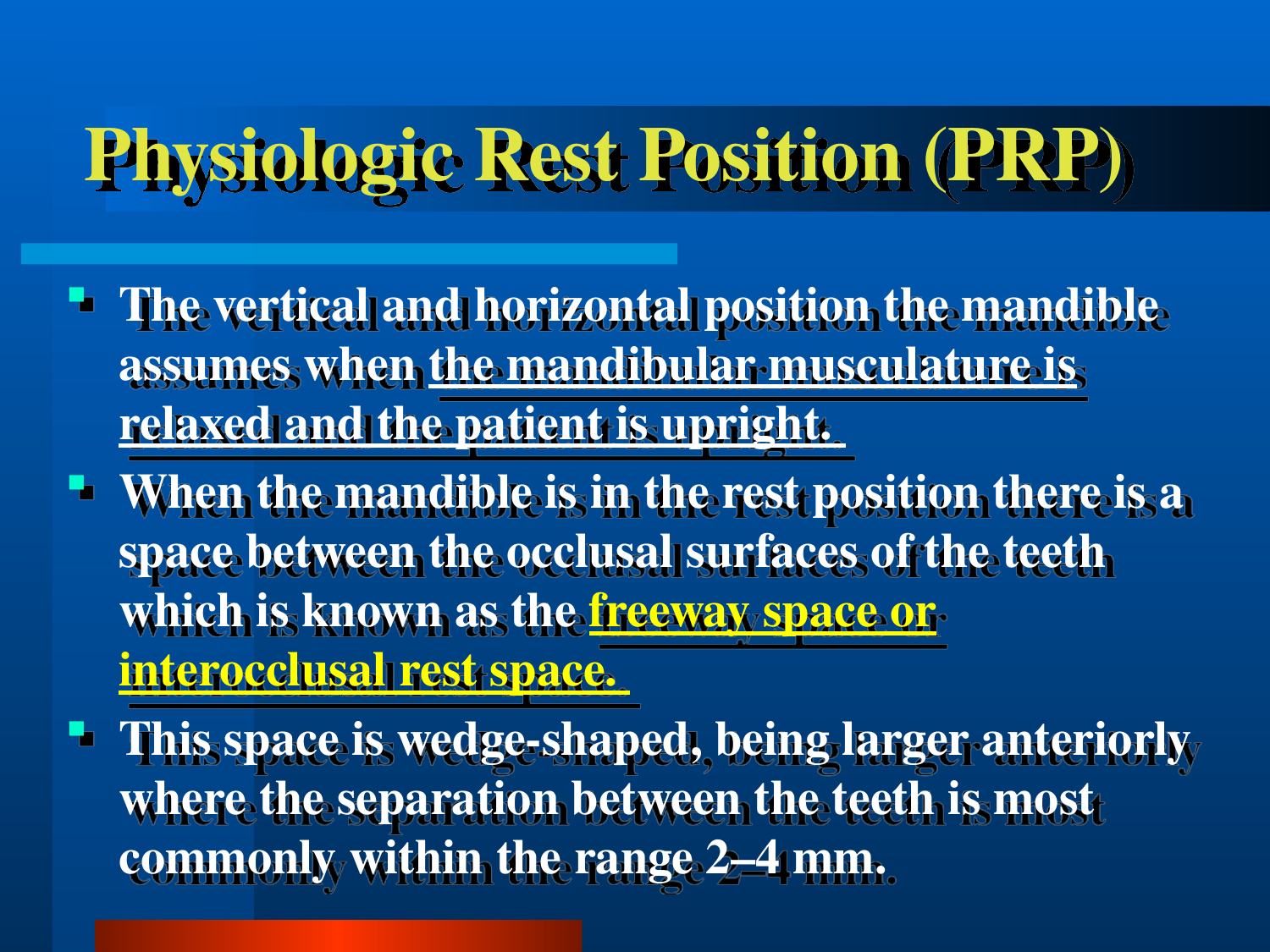

# Physiologic Rest Position (PRP)
The vertical and horizontal position the mandible assumes when the mandibular musculature is relaxed and the patient is upright.
When the mandible is in the rest position there is a space between the occlusal surfaces of the teeth which is known as the freeway space or interocclusal rest space.
This space is wedge-shaped, being larger anteriorly where the separation between the teeth is most commonly within the range 2–4 mm.